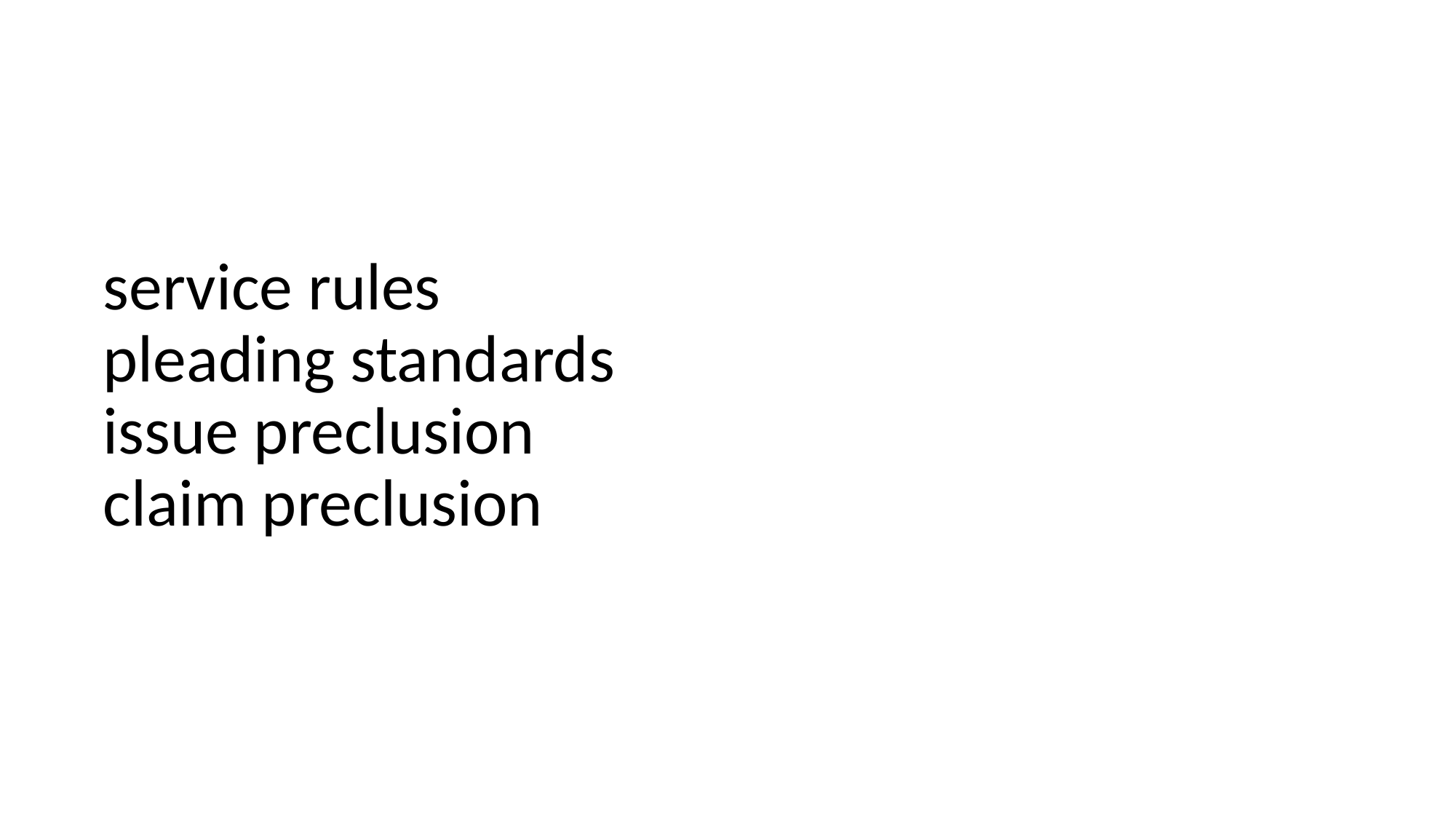

# service rules pleading standards issue preclusion claim preclusion